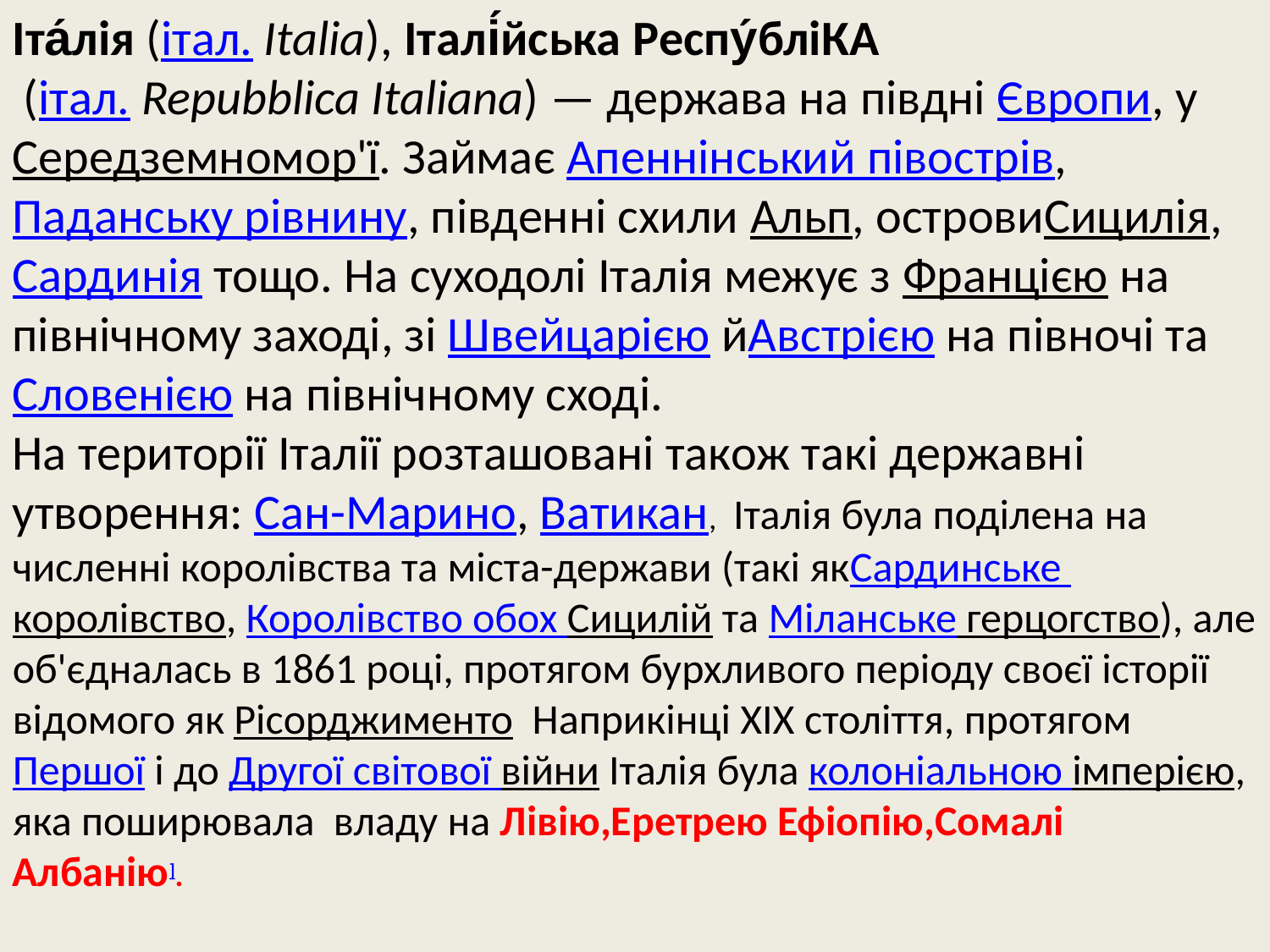

Іта́лія (італ. Italia), Італі́йська Респу́бліКА
 (італ. Repubblica Italiana) — держава на півдні Європи, уСередземномор'ї. Займає Апеннінський півострів, Паданську рівнину, південні схили Альп, островиСицилія, Сардинія тощо. На суходолі Італія межує з Францією на північному заході, зі Швейцарією йАвстрією на півночі та Словенією на північному сході.
На території Італії розташовані також такі державні утворення: Сан-Марино, Ватикан,  Італія була поділена на численні королівства та міста-держави (такі якСардинське королівство, Королівство обох Сицилій та Міланське герцогство), але об'єдналась в 1861 році, протягом бурхливого періоду своєї історії відомого як Рісорджименто  Наприкінці XIX століття, протягомПершої і до Другої світової війни Італія була колоніальною імперією, яка поширювала  владу на Лівію,Еретрею Ефіопію,Сомалі         Албанію].